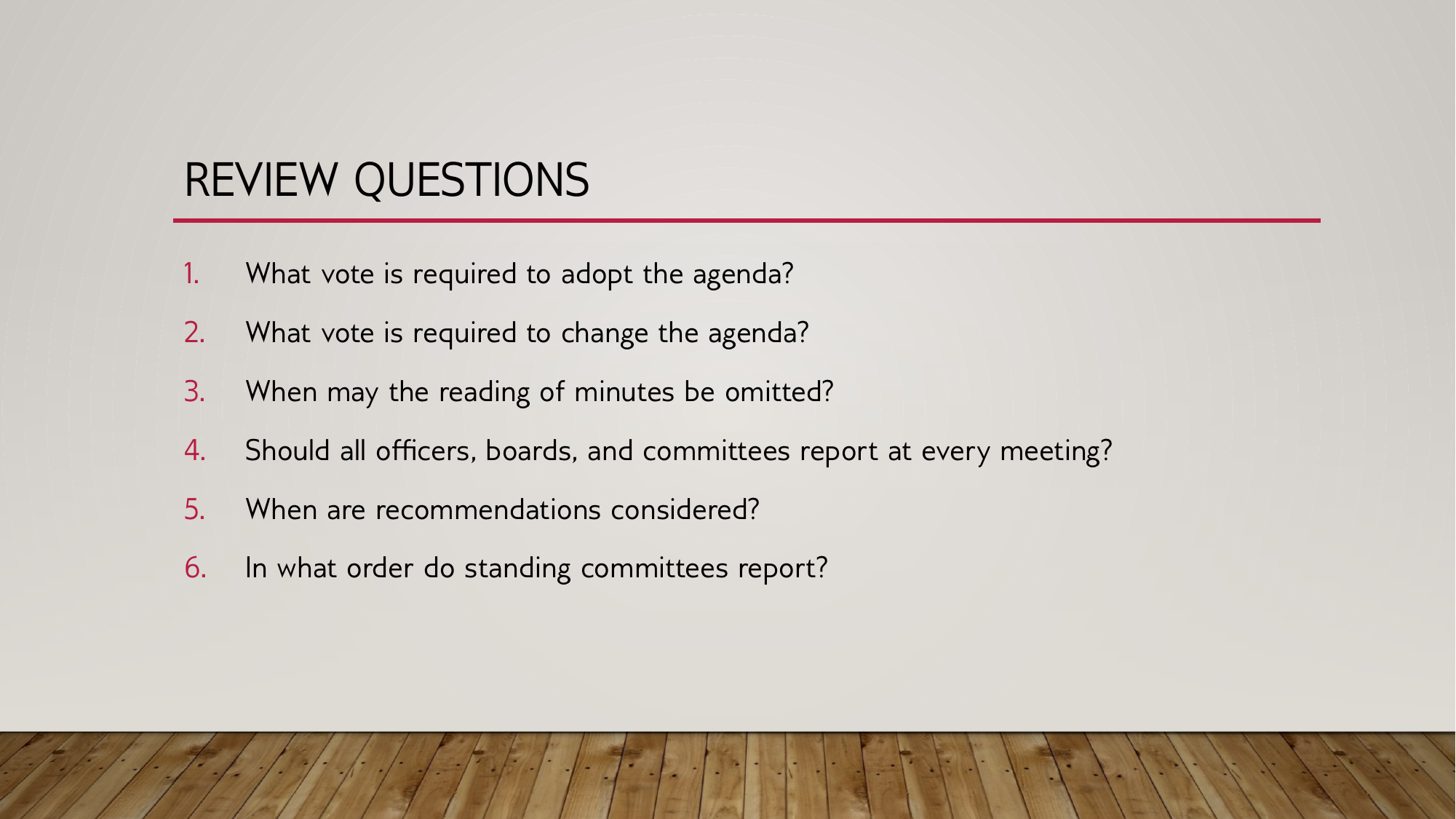

# Review Questions
What vote is required to adopt the agenda?
What vote is required to change the agenda?
When may the reading of minutes be omitted?
Should all officers, boards, and committees report at every meeting?
When are recommendations considered?
In what order do standing committees report?